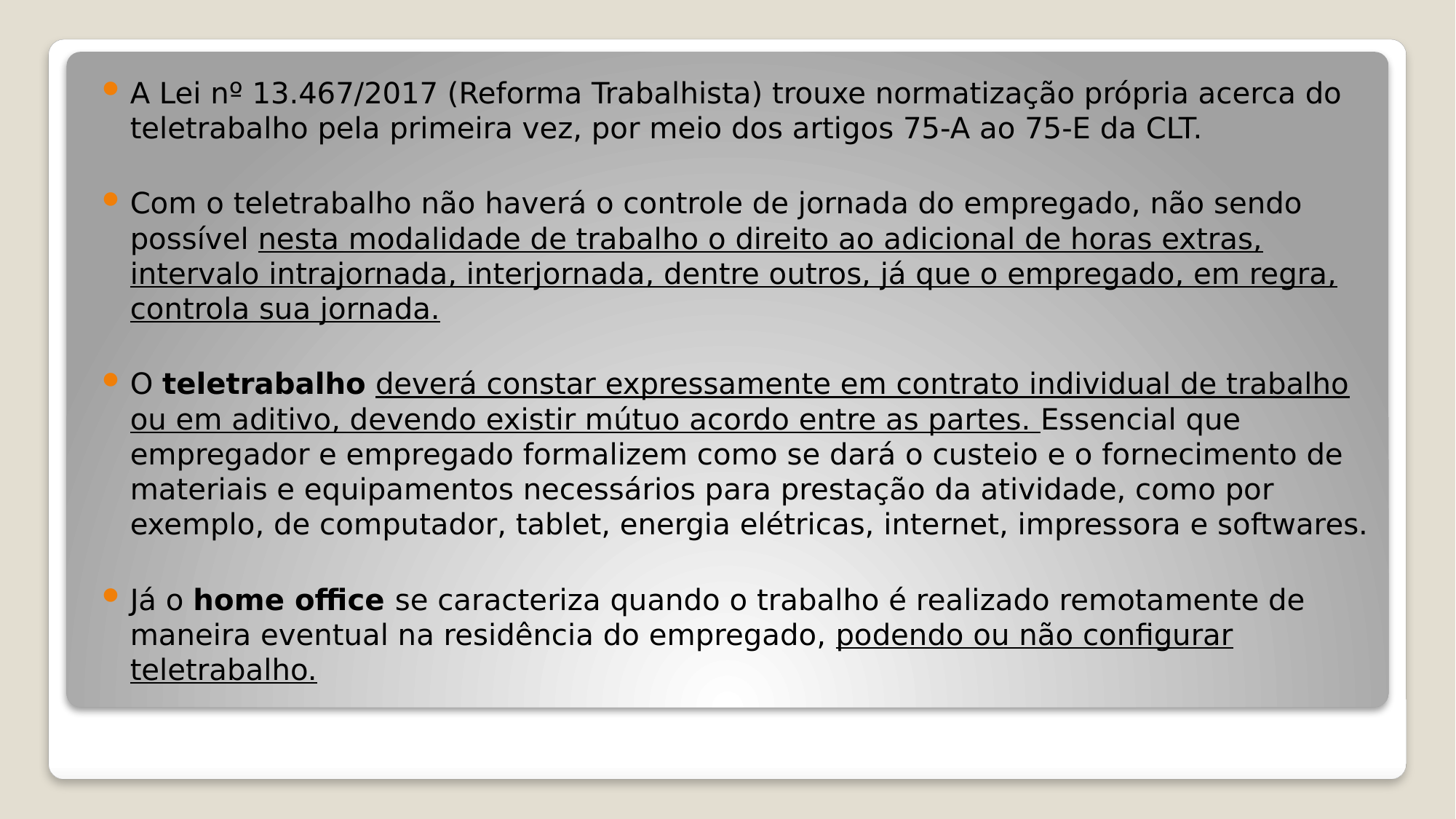

A Lei nº 13.467/2017 (Reforma Trabalhista) trouxe normatização própria acerca do teletrabalho pela primeira vez, por meio dos artigos 75-A ao 75-E da CLT.

Com o teletrabalho não haverá o controle de jornada do empregado, não sendo possível nesta modalidade de trabalho o direito ao adicional de horas extras, intervalo intrajornada, interjornada, dentre outros, já que o empregado, em regra, controla sua jornada.

O teletrabalho deverá constar expressamente em contrato individual de trabalho ou em aditivo, devendo existir mútuo acordo entre as partes. Essencial que empregador e empregado formalizem como se dará o custeio e o fornecimento de materiais e equipamentos necessários para prestação da atividade, como por exemplo, de computador, tablet, energia elétricas, internet, impressora e softwares.

Já o home office se caracteriza quando o trabalho é realizado remotamente de maneira eventual na residência do empregado, podendo ou não configurar teletrabalho.